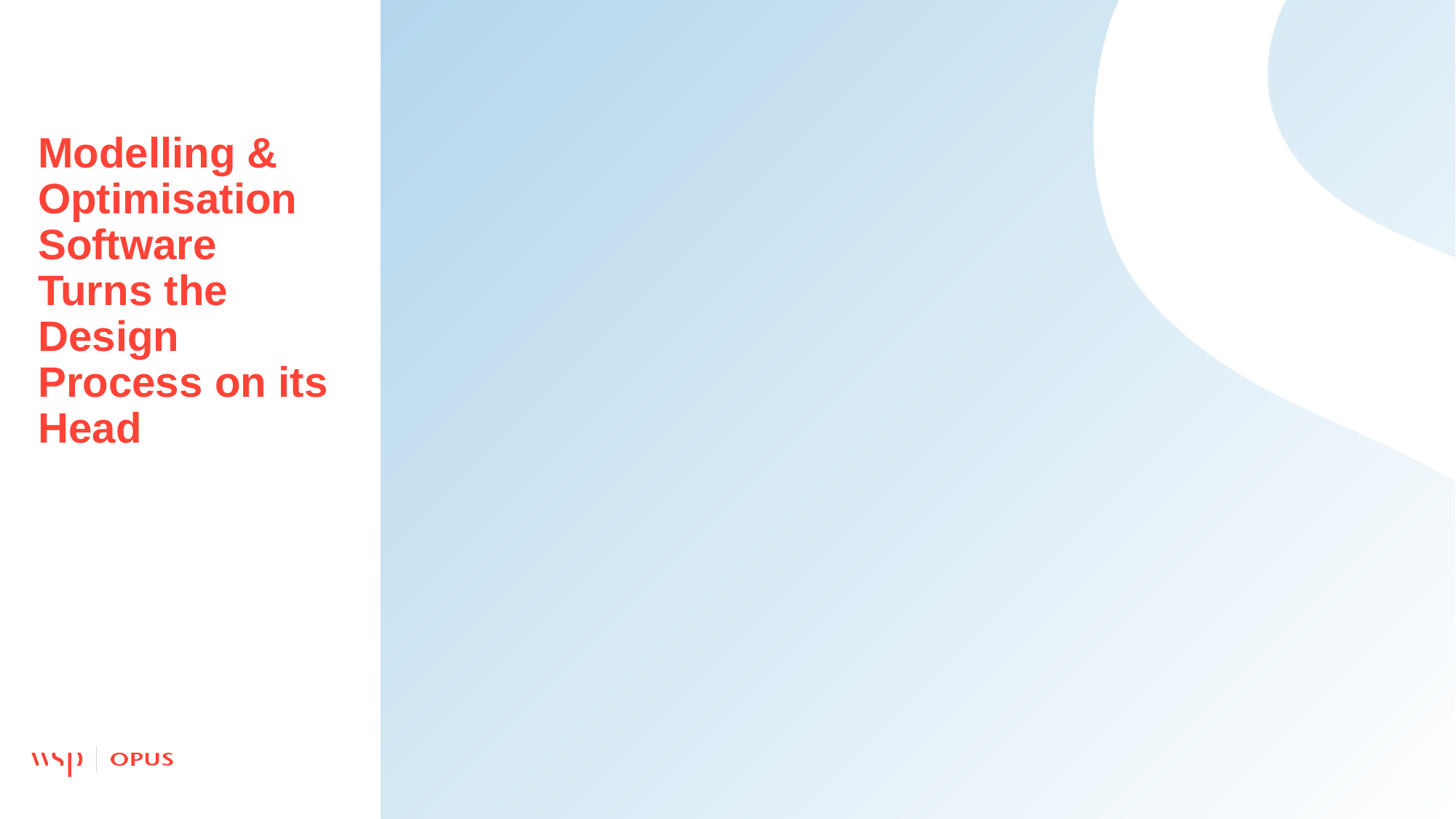

# Modelling & Optimisation Software Turns the  Design Process on its Head